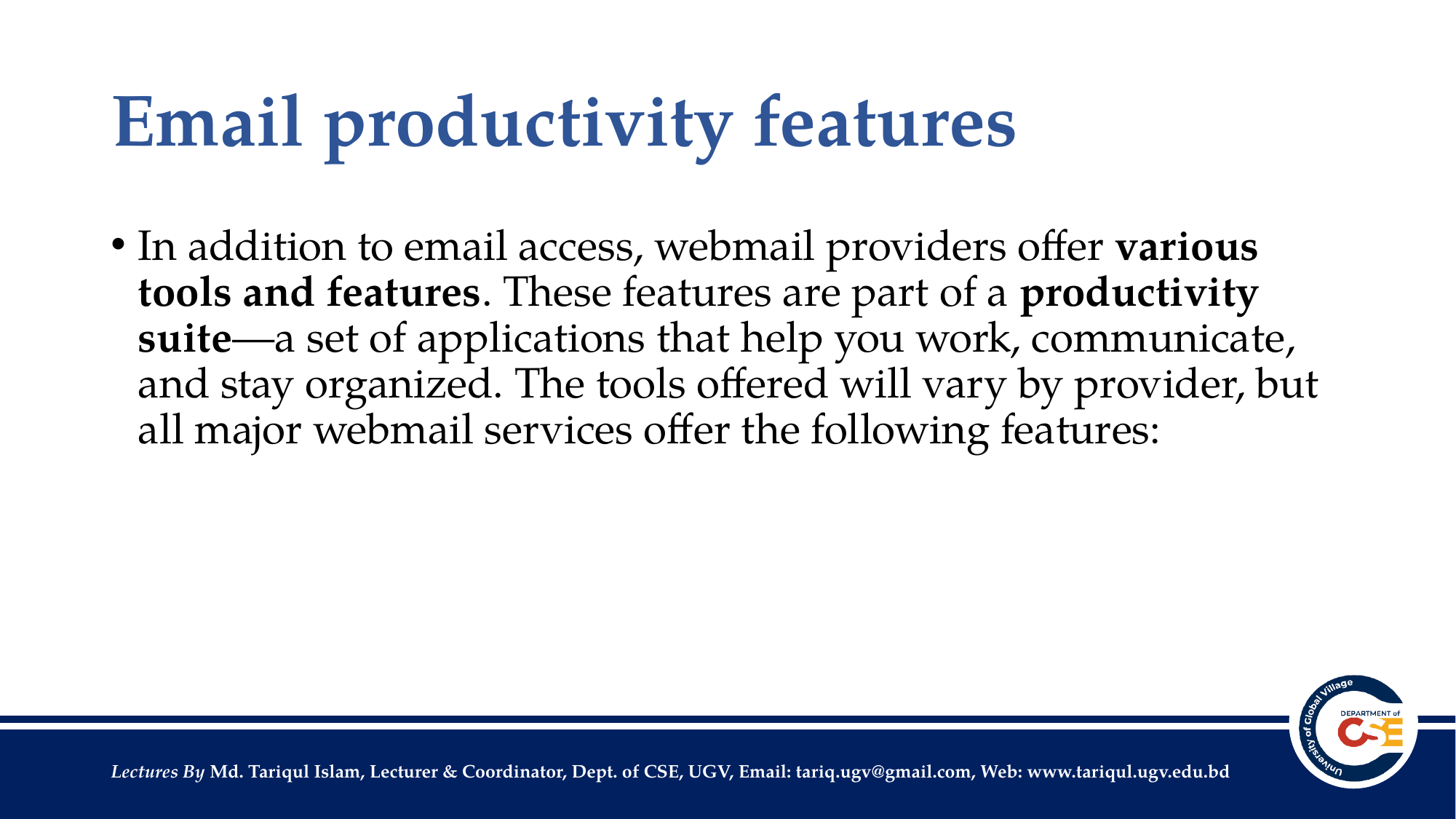

# Email productivity features
In addition to email access, webmail providers offer various tools and features. These features are part of a productivity suite—a set of applications that help you work, communicate, and stay organized. The tools offered will vary by provider, but all major webmail services offer the following features: